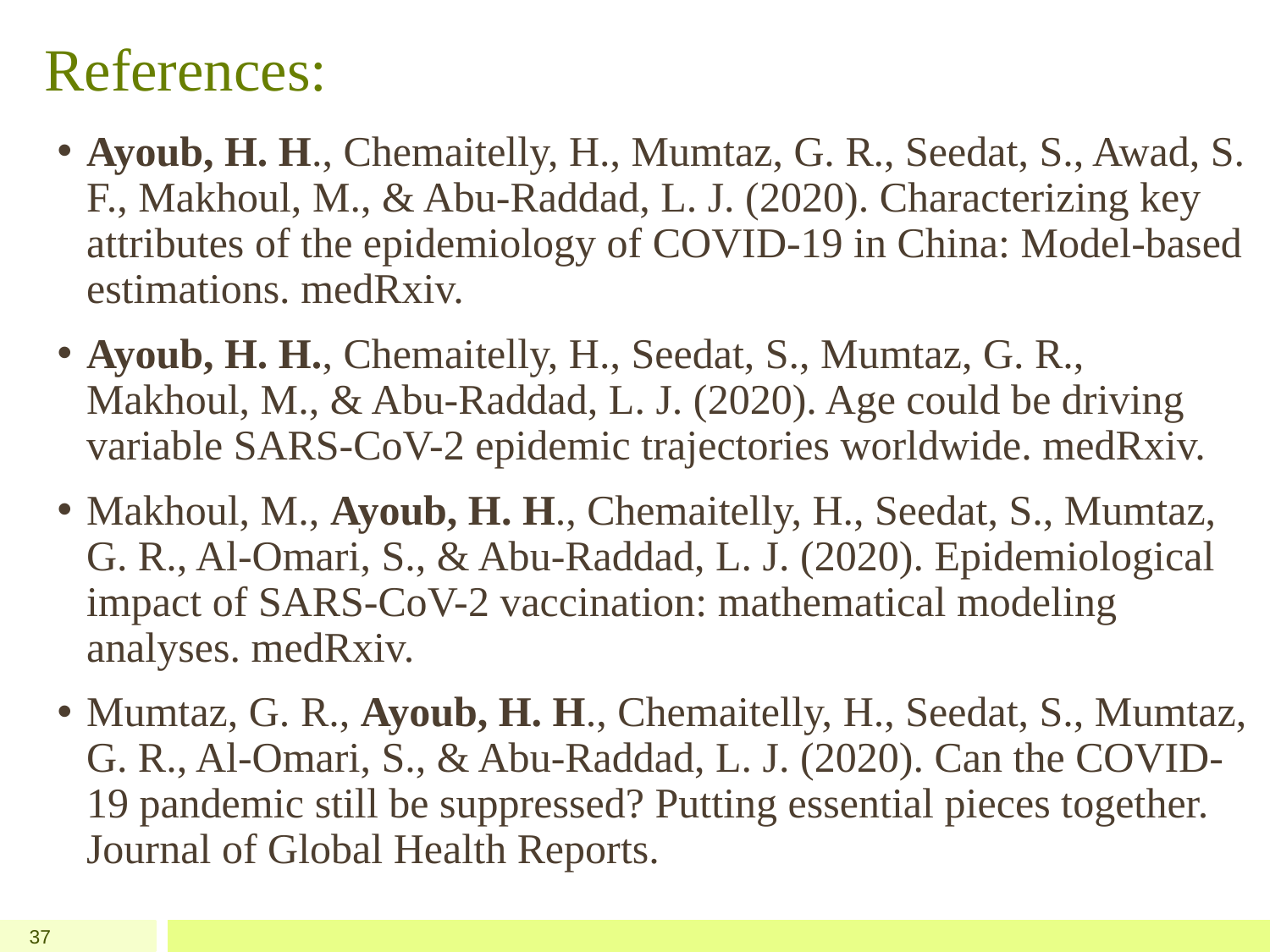

# References:
Ayoub, H. H., Chemaitelly, H., Mumtaz, G. R., Seedat, S., Awad, S. F., Makhoul, M., & Abu-Raddad, L. J. (2020). Characterizing key attributes of the epidemiology of COVID-19 in China: Model-based estimations. medRxiv.
Ayoub, H. H., Chemaitelly, H., Seedat, S., Mumtaz, G. R., Makhoul, M., & Abu-Raddad, L. J. (2020). Age could be driving variable SARS-CoV-2 epidemic trajectories worldwide. medRxiv.
Makhoul, M., Ayoub, H. H., Chemaitelly, H., Seedat, S., Mumtaz, G. R., Al-Omari, S., & Abu-Raddad, L. J. (2020). Epidemiological impact of SARS-CoV-2 vaccination: mathematical modeling analyses. medRxiv.
Mumtaz, G. R., Ayoub, H. H., Chemaitelly, H., Seedat, S., Mumtaz, G. R., Al-Omari, S., & Abu-Raddad, L. J. (2020). Can the COVID-19 pandemic still be suppressed? Putting essential pieces together. Journal of Global Health Reports.

37